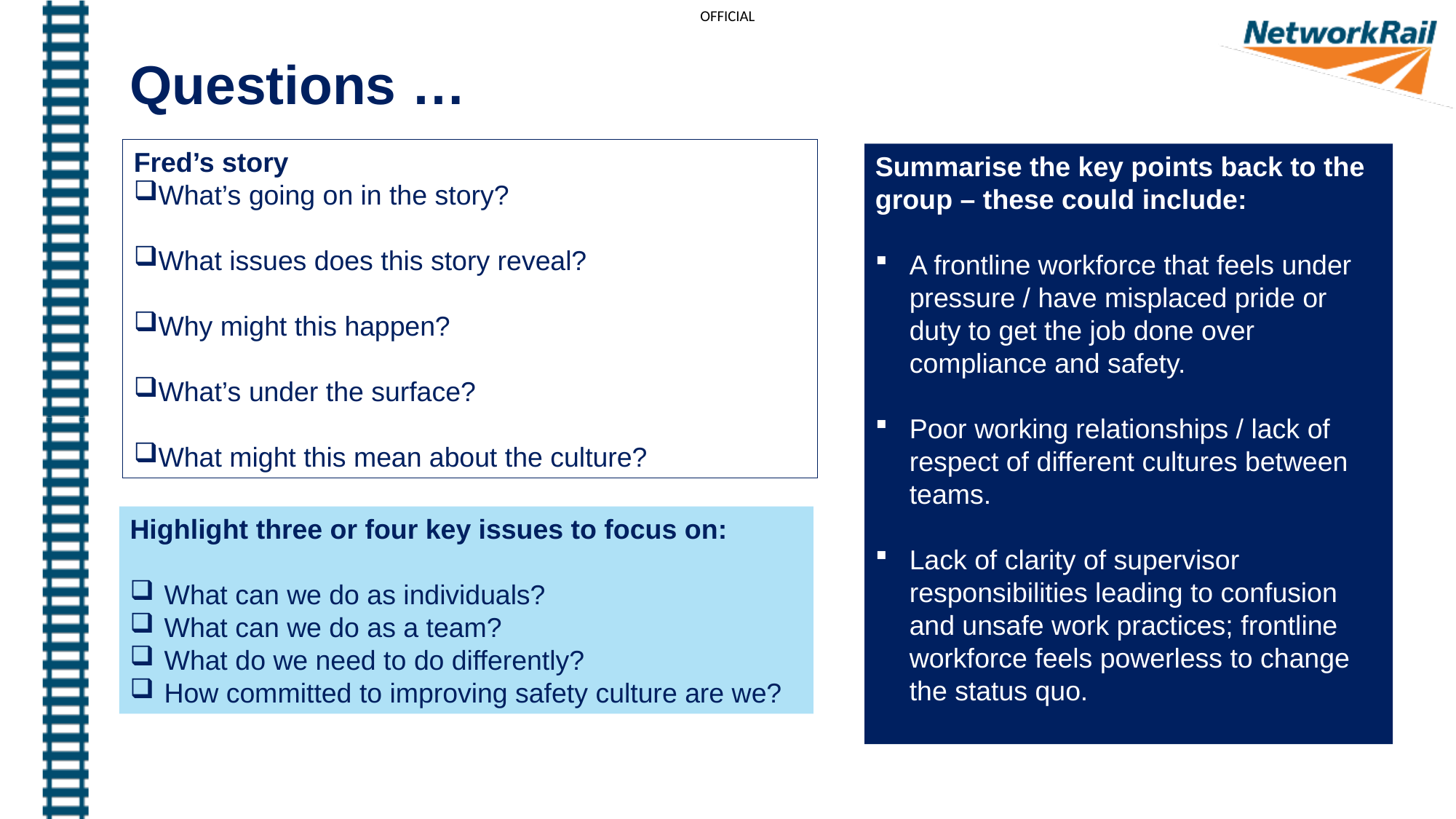

Questions …
Fred’s story
What’s going on in the story?

What issues does this story reveal?

Why might this happen?

What’s under the surface?

What might this mean about the culture?
Summarise the key points back to the group – these could include:

A frontline workforce that feels under pressure / have misplaced pride or duty to get the job done over compliance and safety.

Poor working relationships / lack of respect of different cultures between teams.

Lack of clarity of supervisor responsibilities leading to confusion and unsafe work practices; frontline workforce feels powerless to change the status quo.

Highlight three or four key issues to focus on:

What can we do as individuals?
What can we do as a team?
What do we need to do differently?
How committed to improving safety culture are we?